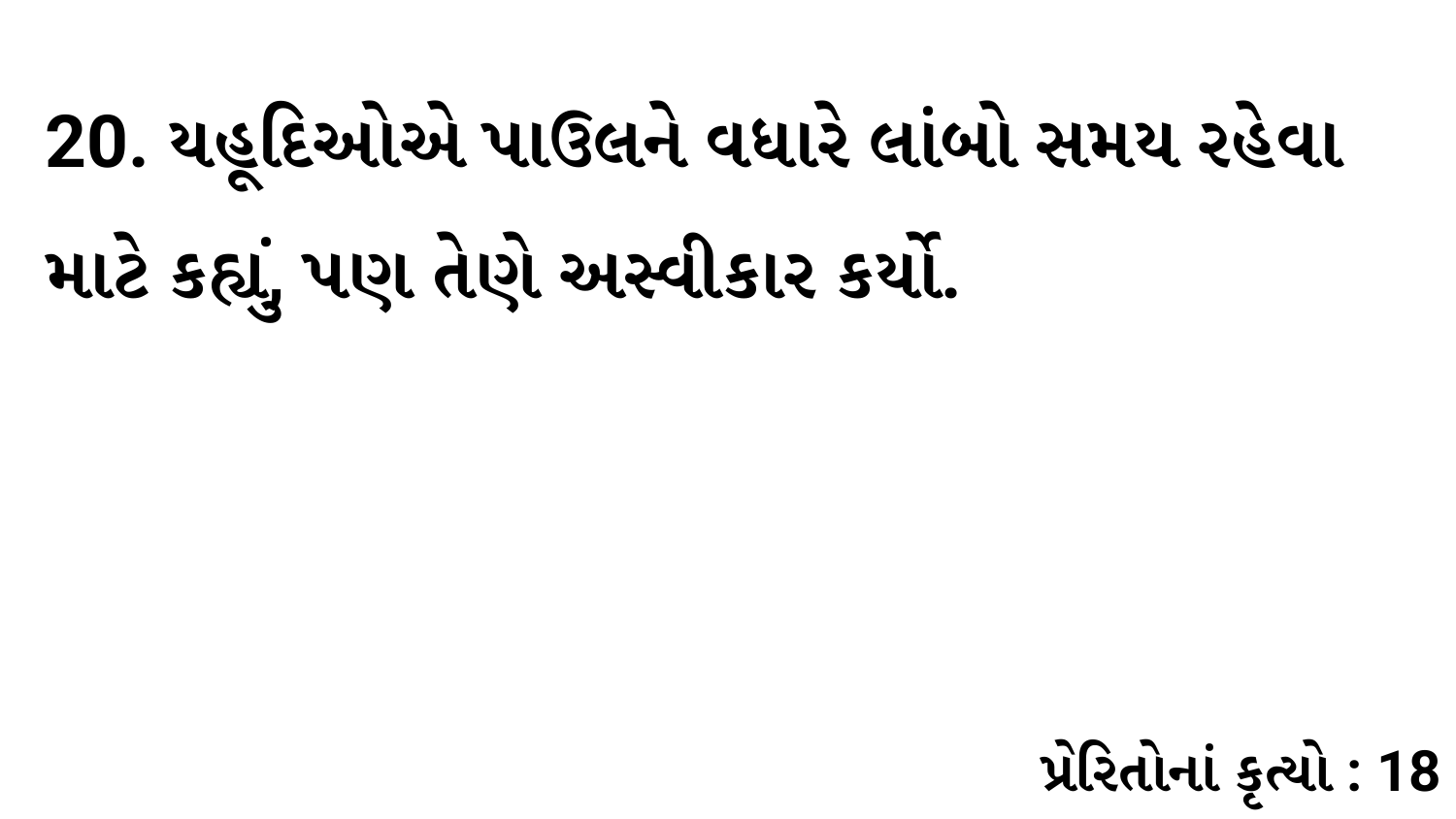

20. યહૂદિઓએ પાઉલને વધારે લાંબો સમય રહેવા માટે કહ્યું, પણ તેણે અસ્વીકાર કર્યો.
પ્રેરિતોનાં કૃત્યો : 18